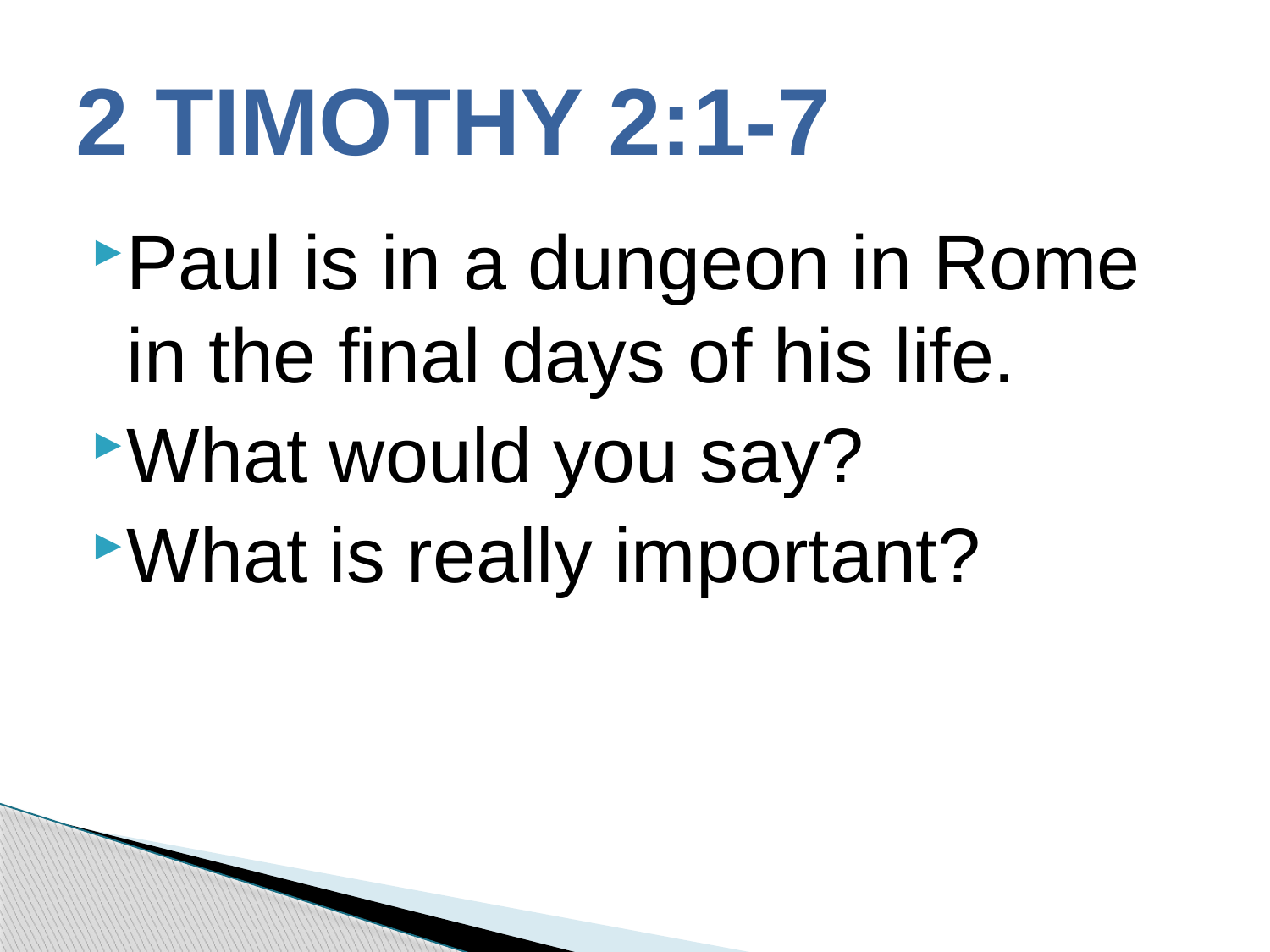

# 2 TIMOTHY 2:1-7
Paul is in a dungeon in Rome in the final days of his life.
What would you say?
What is really important?